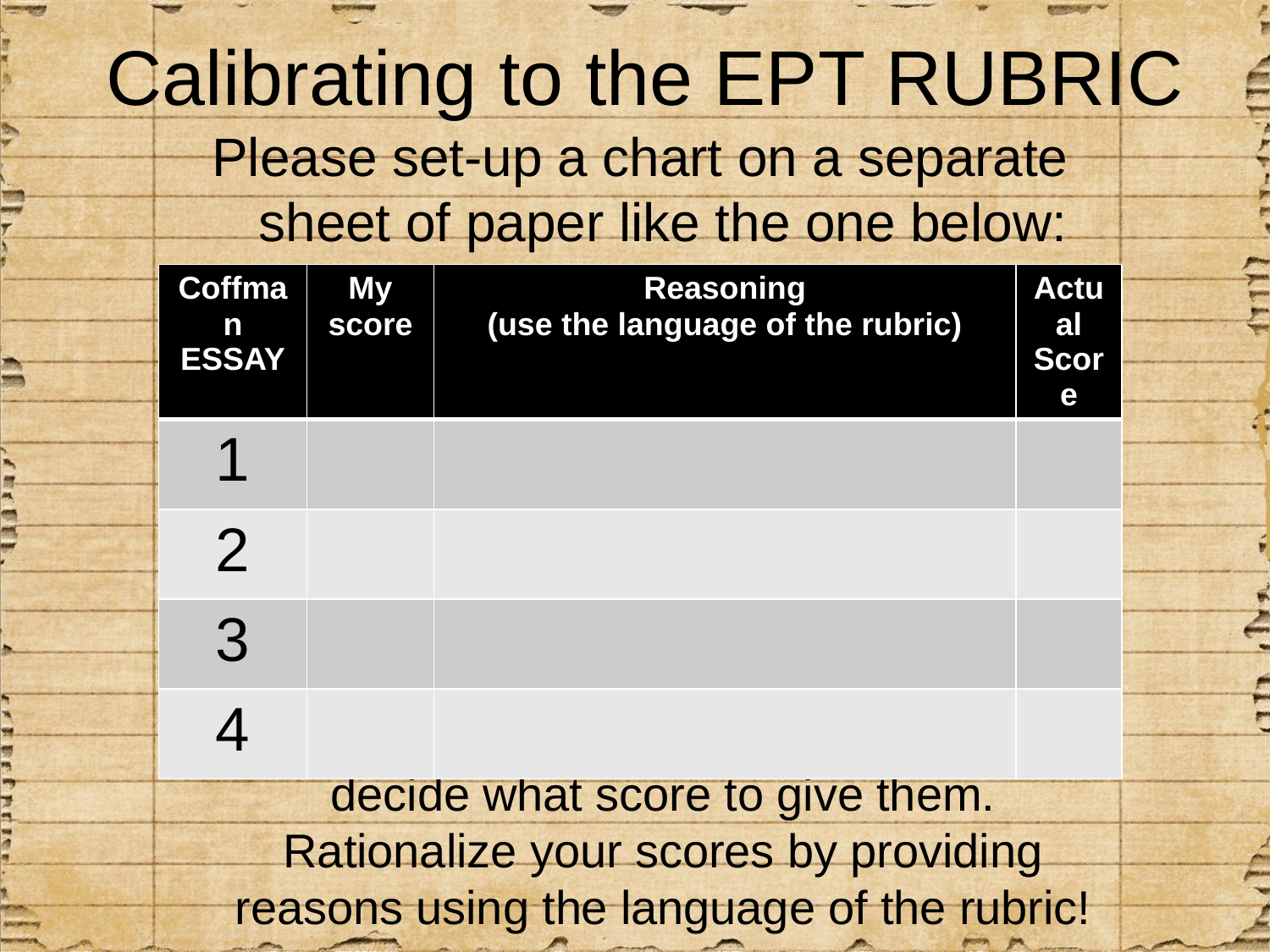

# Calibrating to the EPT RUBRIC
Please set-up a chart on a separate sheet of paper like the one below:

With a partner, read all four essays and decide what score to give them. Rationalize your scores by providing reasons using the language of the rubric!

| Coffman ESSAY | My score | Reasoning (use the language of the rubric) | Actual Score |
| --- | --- | --- | --- |
| 1 |  |  |  |
| 2 |  |  |  |
| 3 |  |  |  |
| 4 |  |  |  |